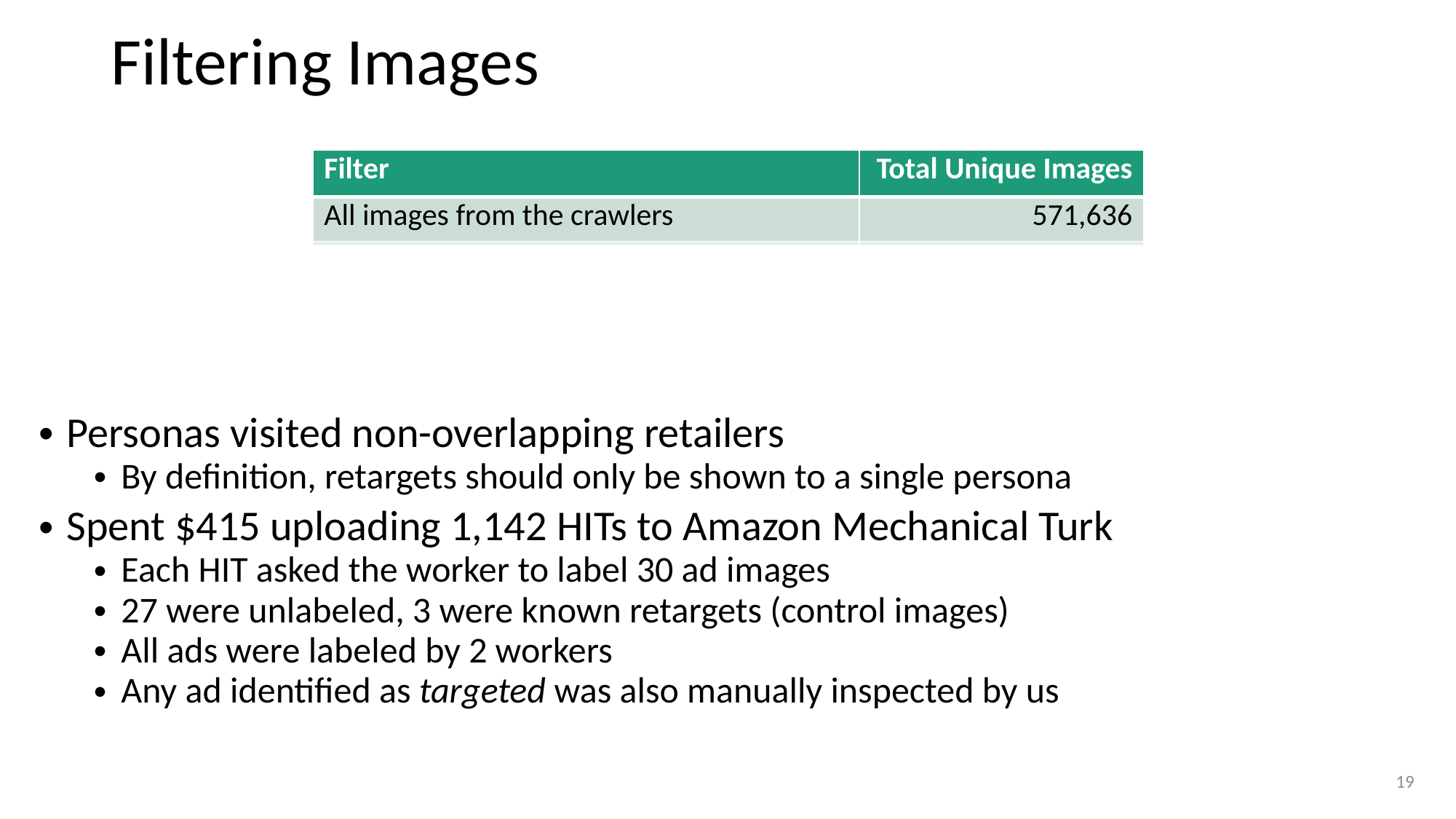

# Filtering Images
| Filter | Total Unique Images |
| --- | --- |
| All images from the crawlers | 571,636 |
| Use EasyList to identify advertisements | 93,726 |
| Remove ads that are shown to >1 persona | 31,850 |
| Use crowdsourcing to locate retargets | 5,102 |

Personas visited non-overlapping retailers
By definition, retargets should only be shown to a single persona
Spent $415 uploading 1,142 HITs to Amazon Mechanical Turk
Each HIT asked the worker to label 30 ad images
27 were unlabeled, 3 were known retargets (control images)
All ads were labeled by 2 workers
Any ad identified as targeted was also manually inspected by us
19